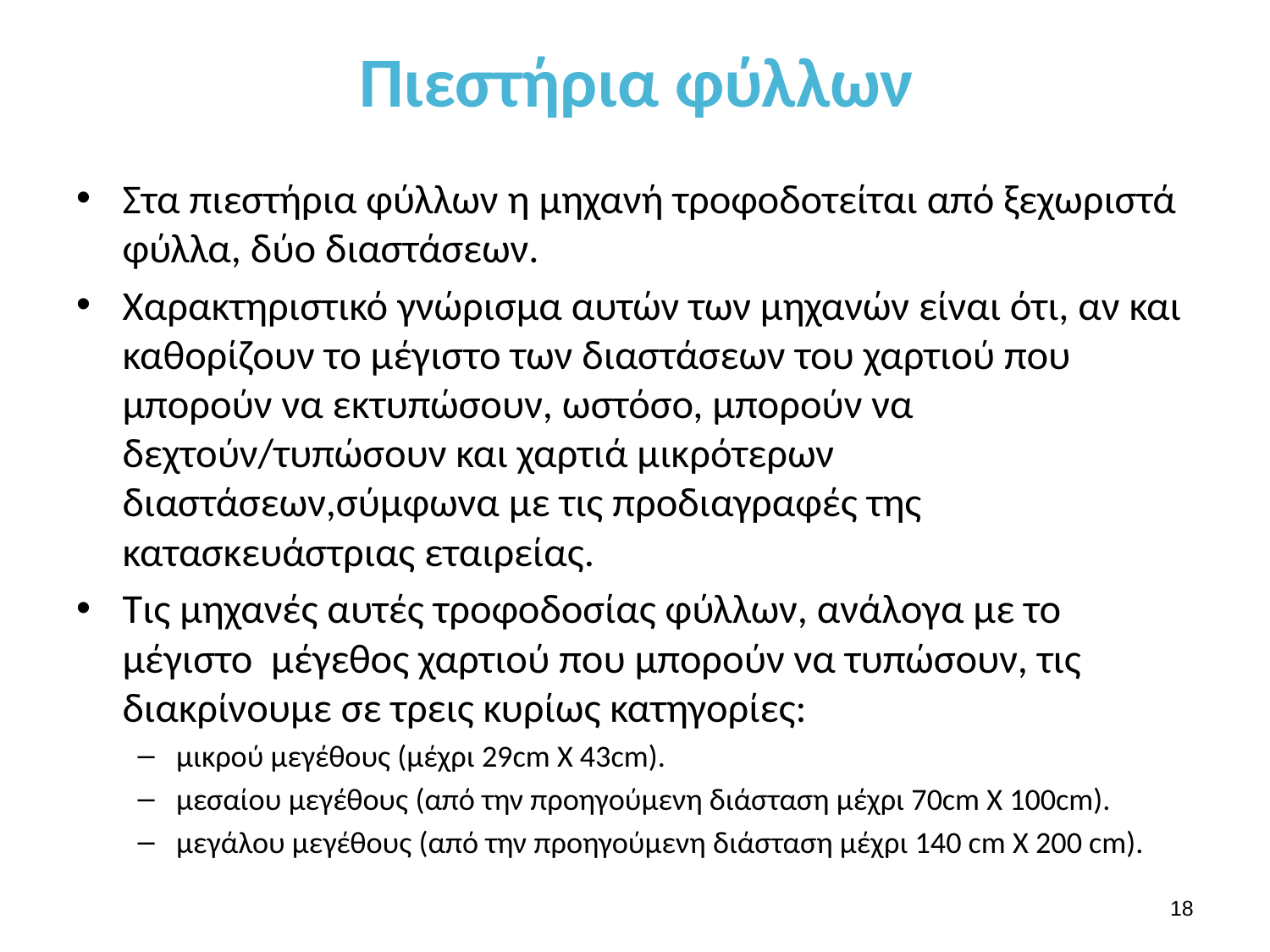

# Πιεστήρια φύλλων
Στα πιεστήρια φύλλων η μηχανή τροφοδοτείται από ξεχωριστά φύλλα, δύο διαστάσεων.
Χαρακτηριστικό γνώρισμα αυτών των μηχανών είναι ότι, αν και καθορίζουν το μέγιστο των διαστάσεων του χαρτιού που μπορούν να εκτυπώσουν, ωστόσο, μπορούν να δεχτούν/τυπώσουν και χαρτιά μικρότερων διαστάσεων,σύμφωνα με τις προδιαγραφές της κατασκευάστριας εταιρείας.
Τις μηχανές αυτές τροφοδοσίας φύλλων, ανάλογα με το μέγιστο  μέγεθος χαρτιού που μπορούν να τυπώσουν, τις διακρίνουμε σε τρεις κυρίως κατηγορίες:
μικρού μεγέθους (μέχρι 29cm Χ 43cm).
μεσαίου μεγέθους (από την προηγούμενη διάσταση μέχρι 70cm Χ 100cm).
μεγάλου μεγέθους (από την προηγούμενη διάσταση μέχρι 140 cm Χ 200 cm).

18